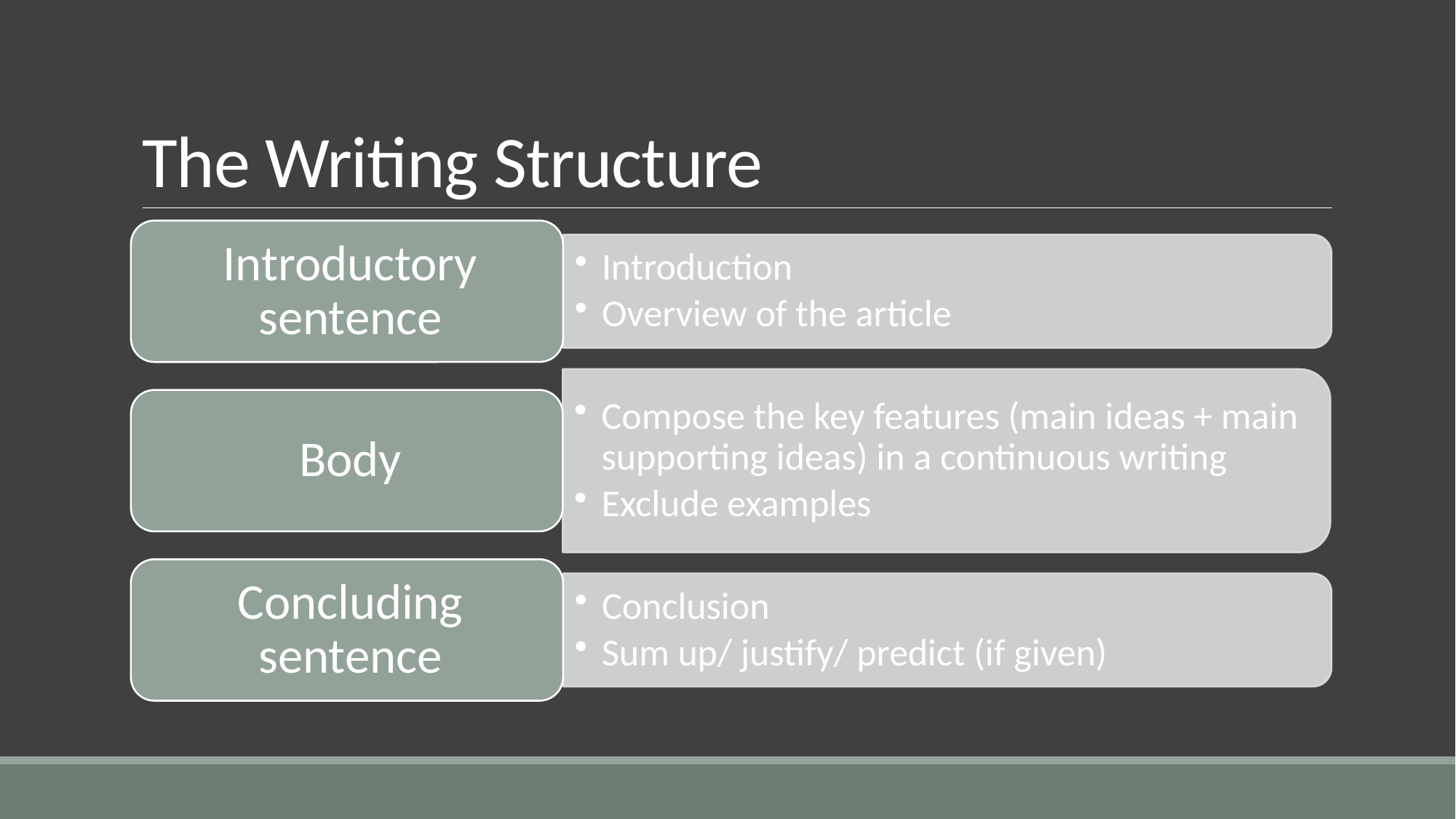

# The Writing Structure
Introduction
Overview of the article
Introductory sentence
Compose the key features (main ideas + main supporting ideas) in a continuous writing
Exclude examples
Body
Conclusion
Sum up/ justify/ predict (if given)
Concluding sentence